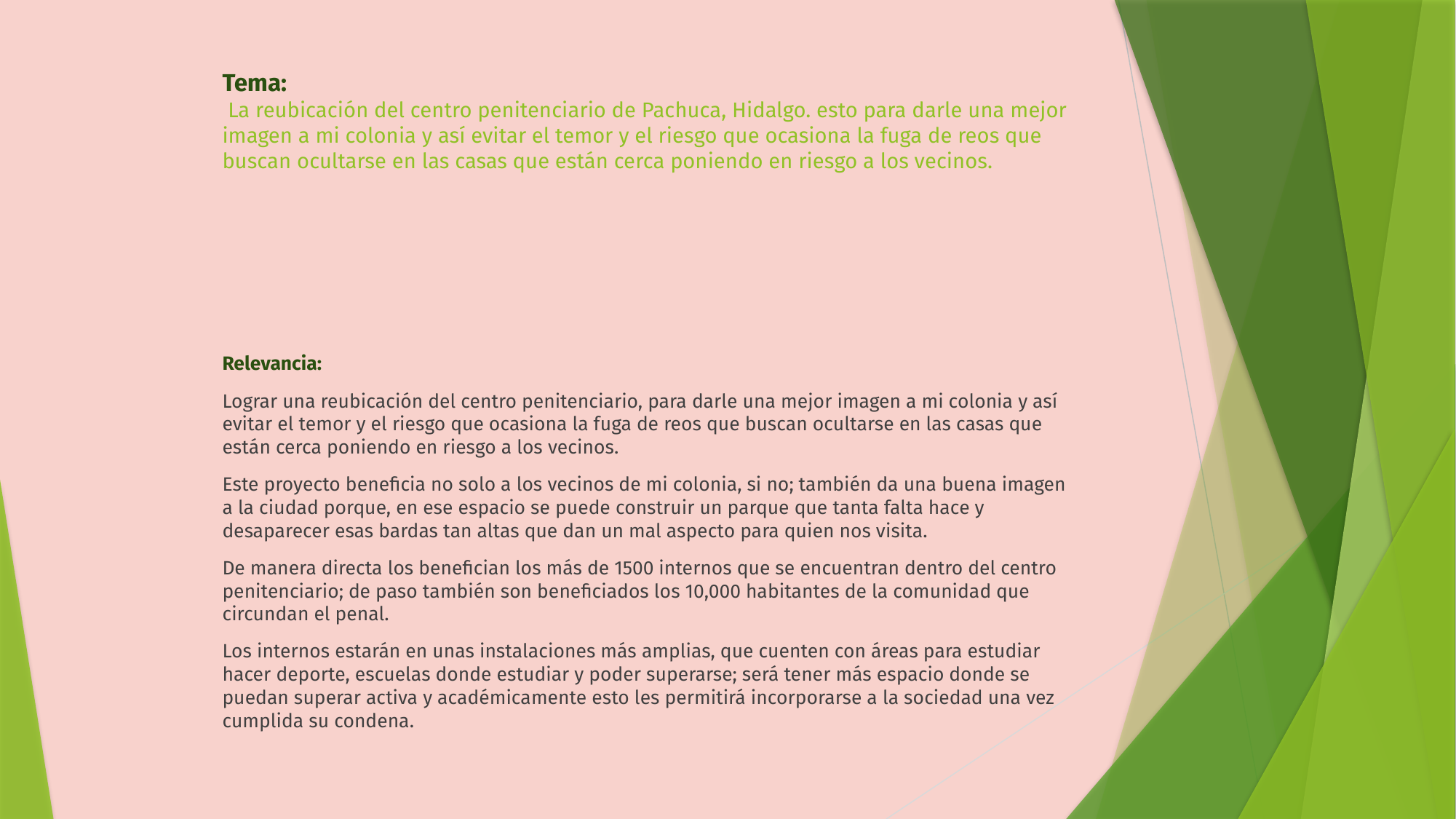

# Tema: La reubicación del centro penitenciario de Pachuca, Hidalgo. esto para darle una mejor imagen a mi colonia y así evitar el temor y el riesgo que ocasiona la fuga de reos que buscan ocultarse en las casas que están cerca poniendo en riesgo a los vecinos.
Relevancia:
Lograr una reubicación del centro penitenciario, para darle una mejor imagen a mi colonia y así evitar el temor y el riesgo que ocasiona la fuga de reos que buscan ocultarse en las casas que están cerca poniendo en riesgo a los vecinos.
Este proyecto beneficia no solo a los vecinos de mi colonia, si no; también da una buena imagen a la ciudad porque, en ese espacio se puede construir un parque que tanta falta hace y desaparecer esas bardas tan altas que dan un mal aspecto para quien nos visita.
De manera directa los benefician los más de 1500 internos que se encuentran dentro del centro penitenciario; de paso también son beneficiados los 10,000 habitantes de la comunidad que circundan el penal.
Los internos estarán en unas instalaciones más amplias, que cuenten con áreas para estudiar hacer deporte, escuelas donde estudiar y poder superarse; será tener más espacio donde se puedan superar activa y académicamente esto les permitirá incorporarse a la sociedad una vez cumplida su condena.